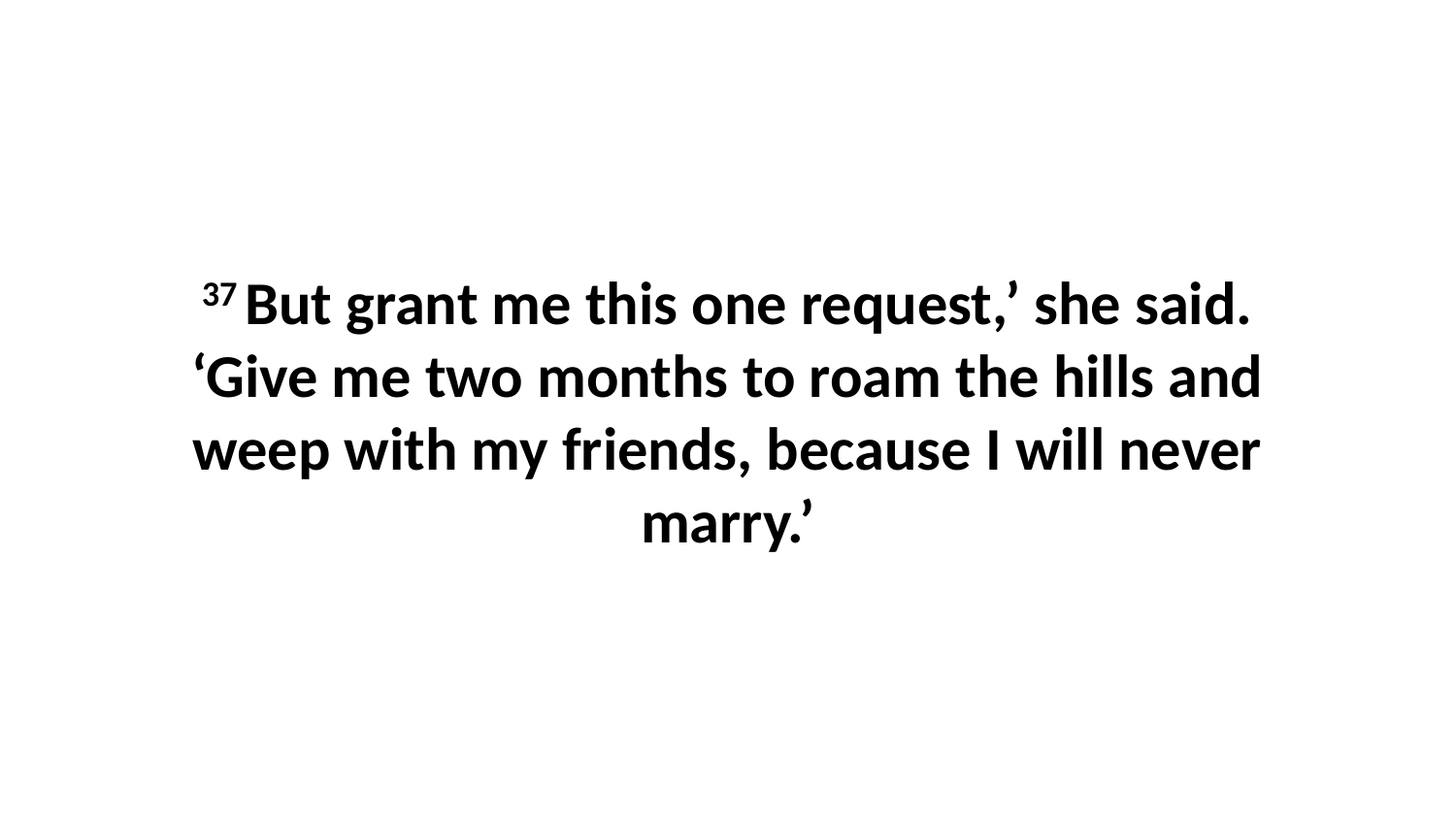

37 But grant me this one request,’ she said. ‘Give me two months to roam the hills and weep with my friends, because I will never marry.’